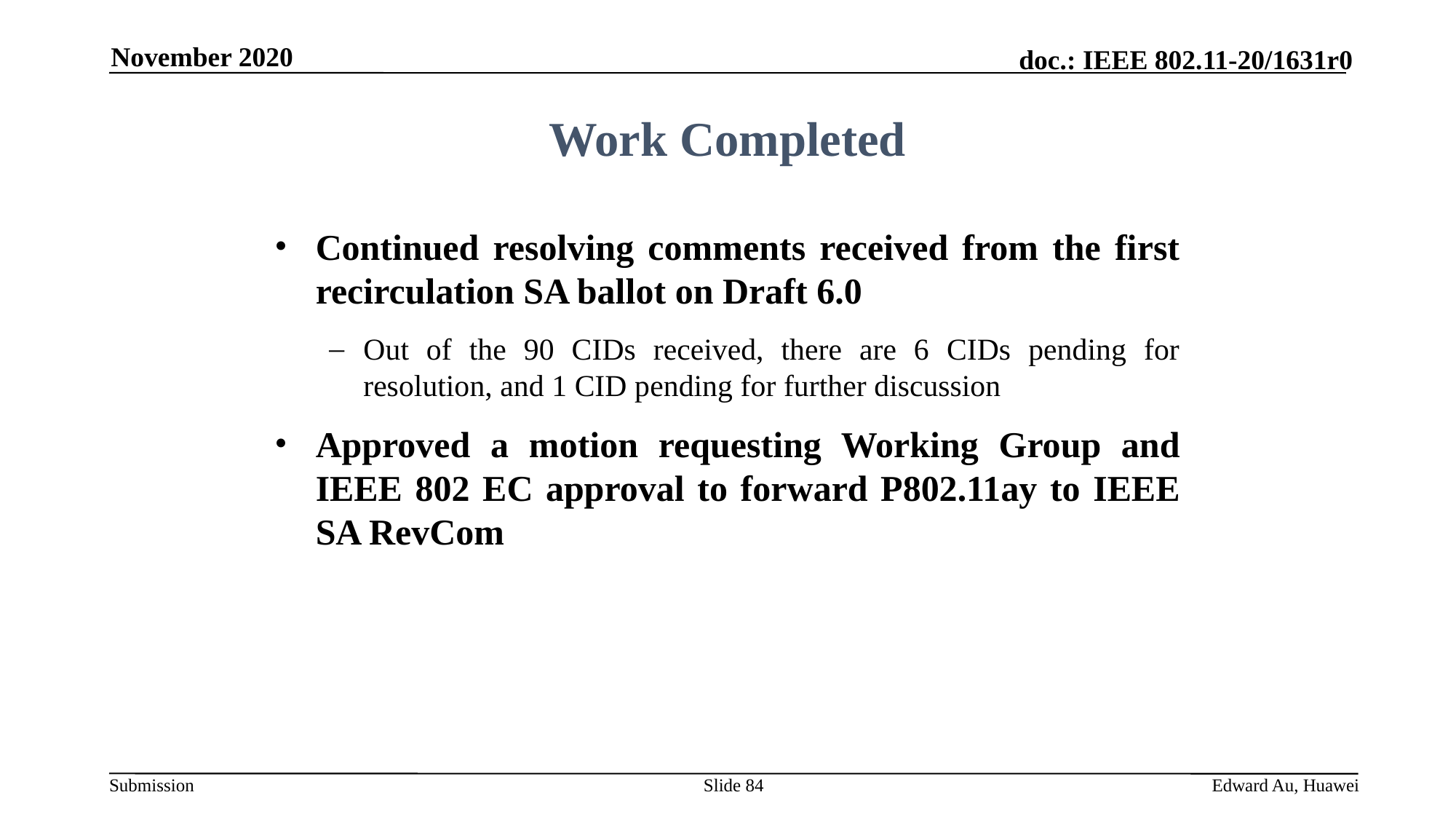

November 2020
Work Completed
Continued resolving comments received from the first recirculation SA ballot on Draft 6.0
Out of the 90 CIDs received, there are 6 CIDs pending for resolution, and 1 CID pending for further discussion
Approved a motion requesting Working Group and IEEE 802 EC approval to forward P802.11ay to IEEE SA RevCom

Slide 84
Edward Au, Huawei